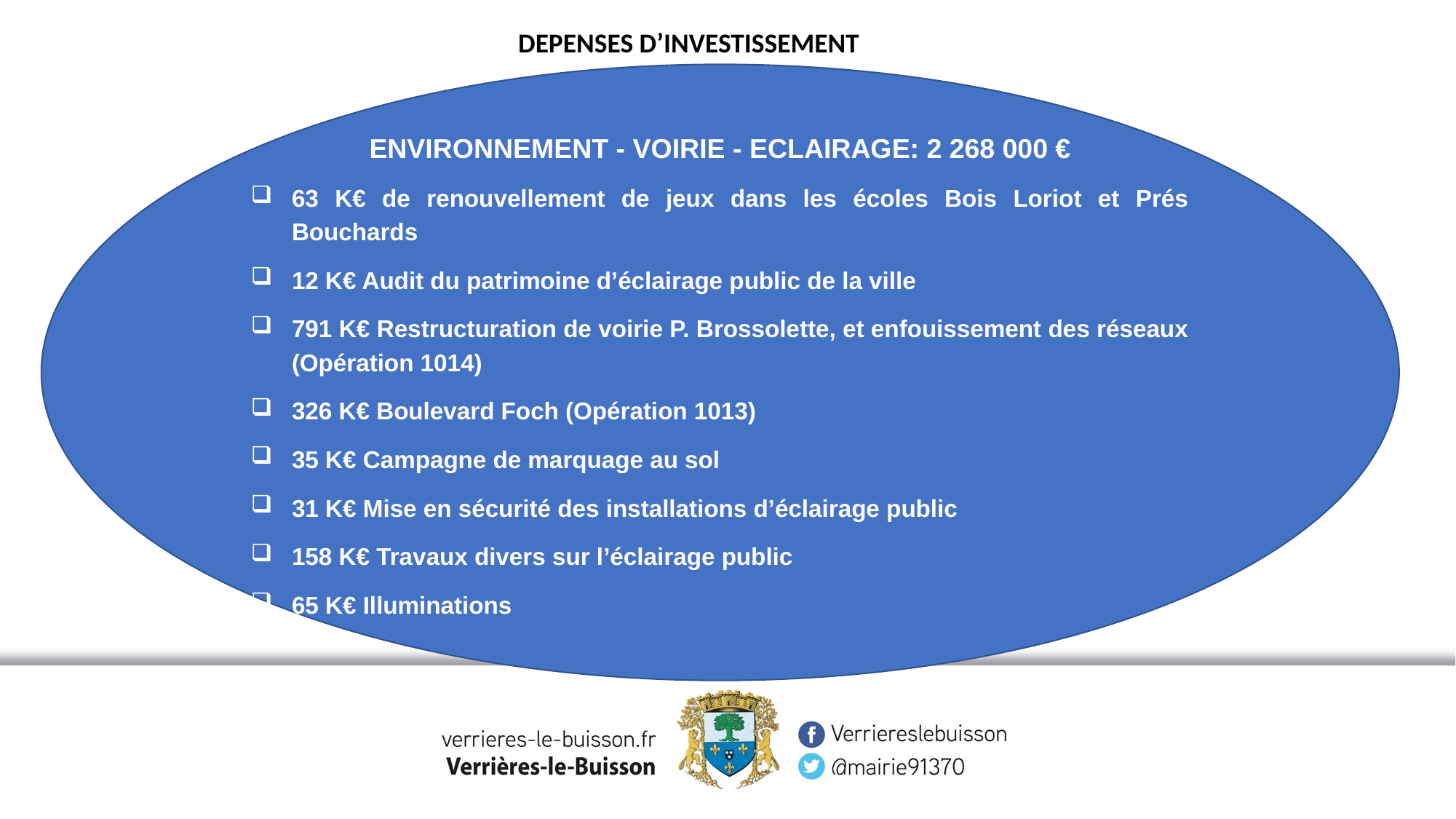

DEPENSES D’INVESTISSEMENT
ENVIRONNEMENT - VOIRIE - ECLAIRAGE: 2 268 000 €
63 K€ de renouvellement de jeux dans les écoles Bois Loriot et Prés Bouchards
12 K€ Audit du patrimoine d’éclairage public de la ville
791 K€ Restructuration de voirie P. Brossolette, et enfouissement des réseaux (Opération 1014)
326 K€ Boulevard Foch (Opération 1013)
35 K€ Campagne de marquage au sol
31 K€ Mise en sécurité des installations d’éclairage public
158 K€ Travaux divers sur l’éclairage public
65 K€ Illuminations